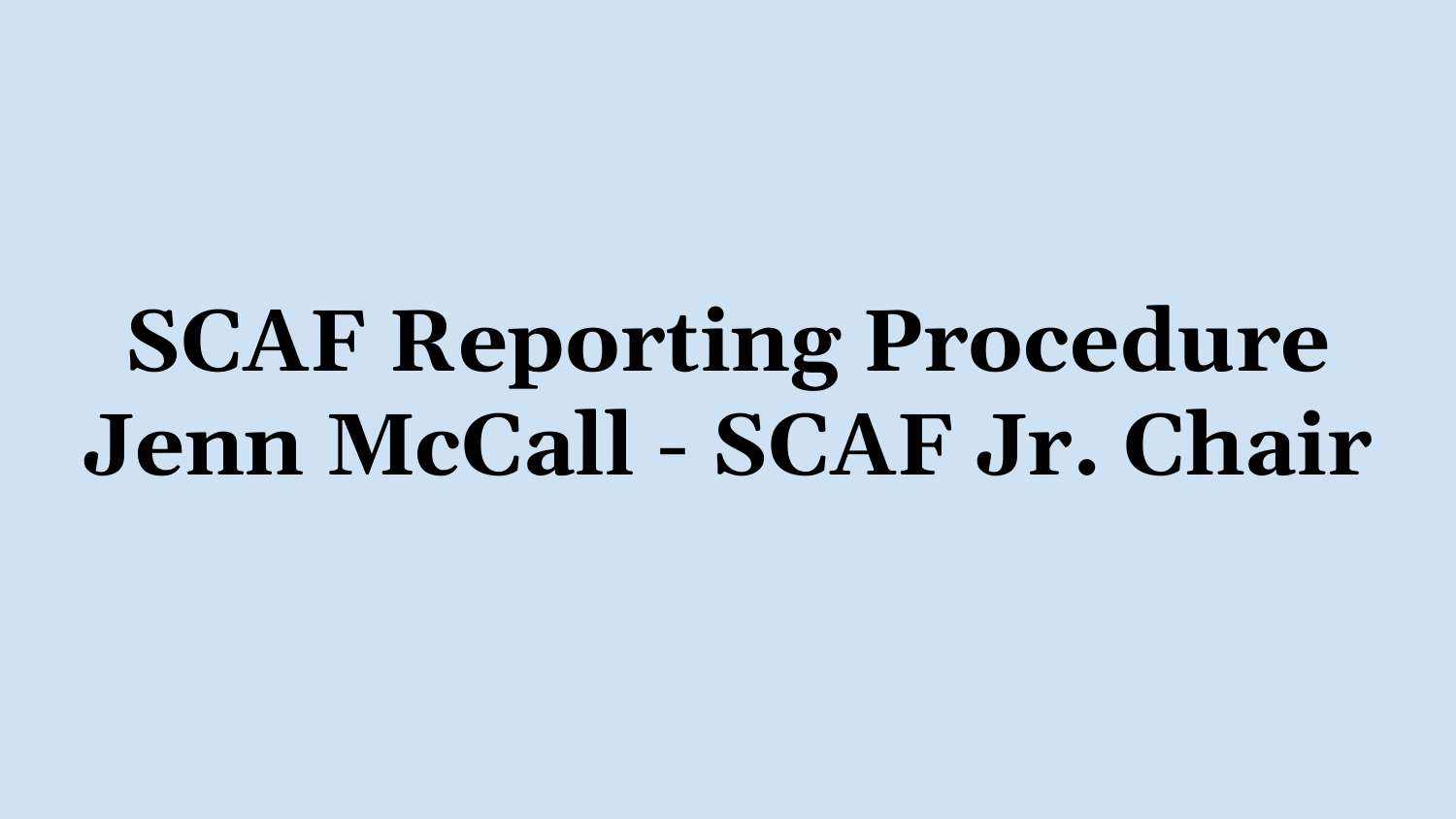

# SCAF Reporting Procedure Jenn McCall - SCAF Jr. Chair